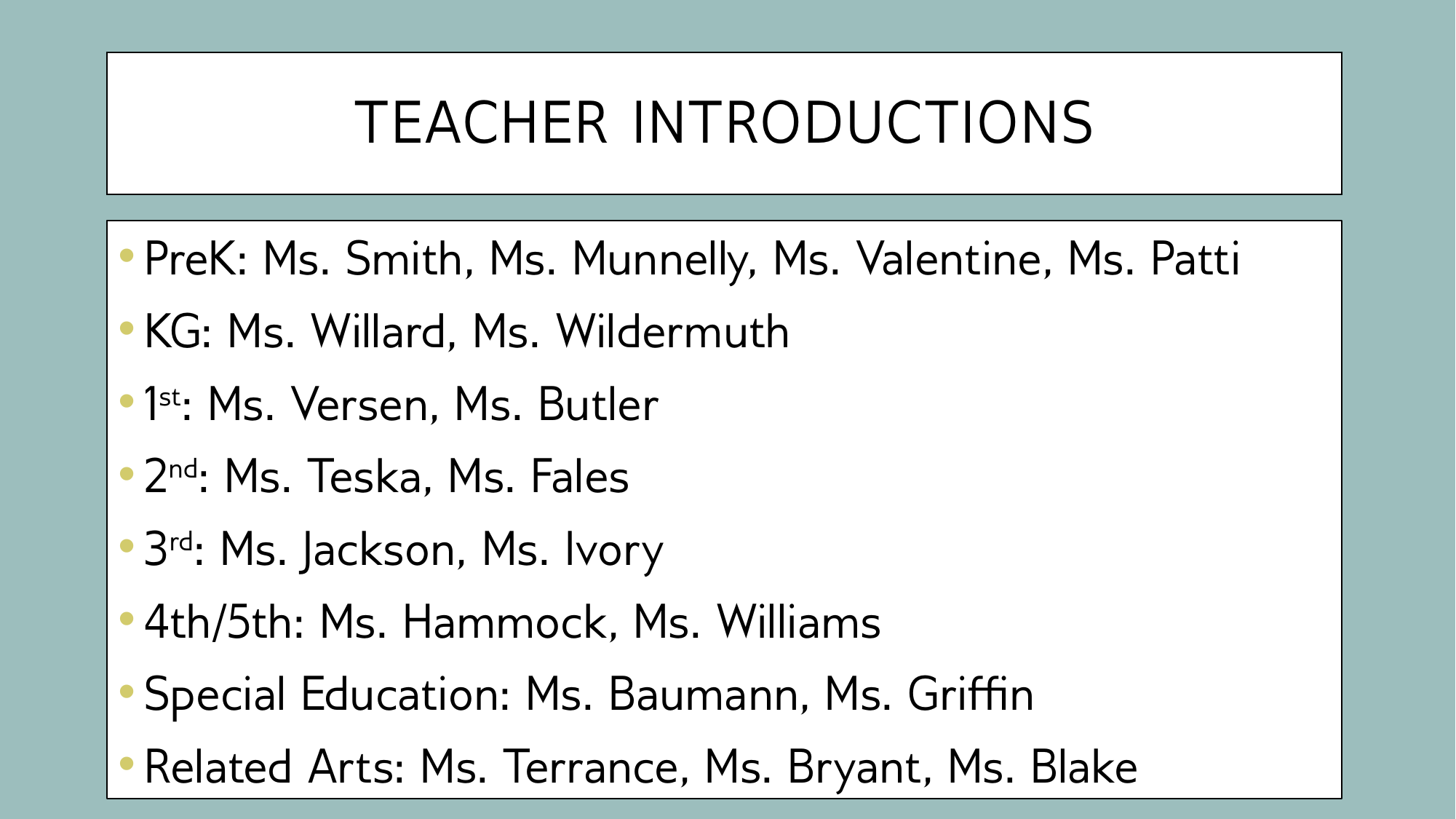

# Teacher Introductions
PreK: Ms. Smith, Ms. Munnelly, Ms. Valentine, Ms. Patti
KG: Ms. Willard, Ms. Wildermuth
1st: Ms. Versen, Ms. Butler
2nd: Ms. Teska, Ms. Fales
3rd: Ms. Jackson, Ms. Ivory
4th/5th: Ms. Hammock, Ms. Williams
Special Education: Ms. Baumann, Ms. Griffin
Related Arts: Ms. Terrance, Ms. Bryant, Ms. Blake